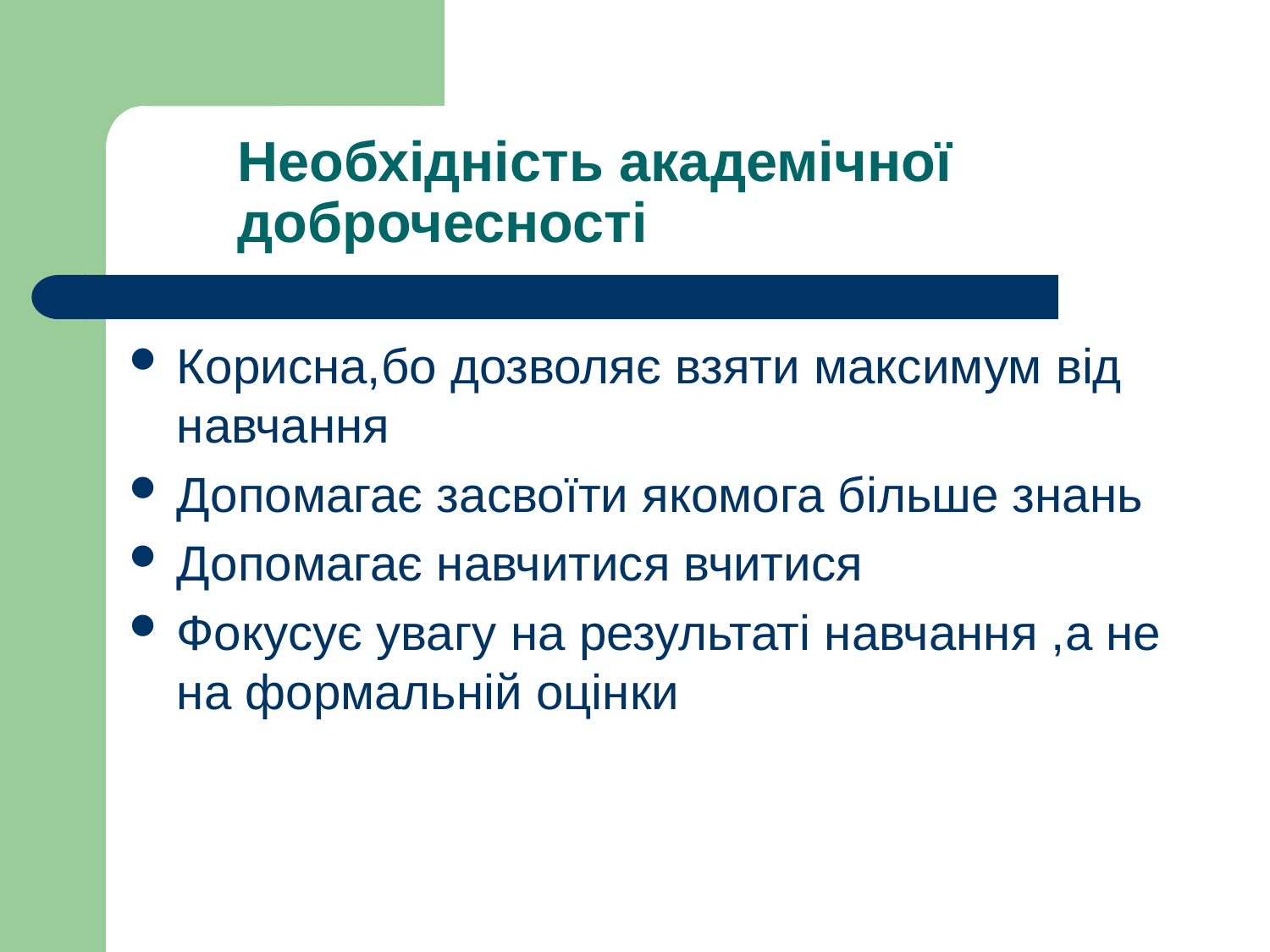

# Необхідність академічної доброчесності
Корисна,бо дозволяє взяти максимум від навчання
Допомагає засвоїти якомога більше знань
Допомагає навчитися вчитися
Фокусує увагу на результаті навчання ,а не на формальній оцінки